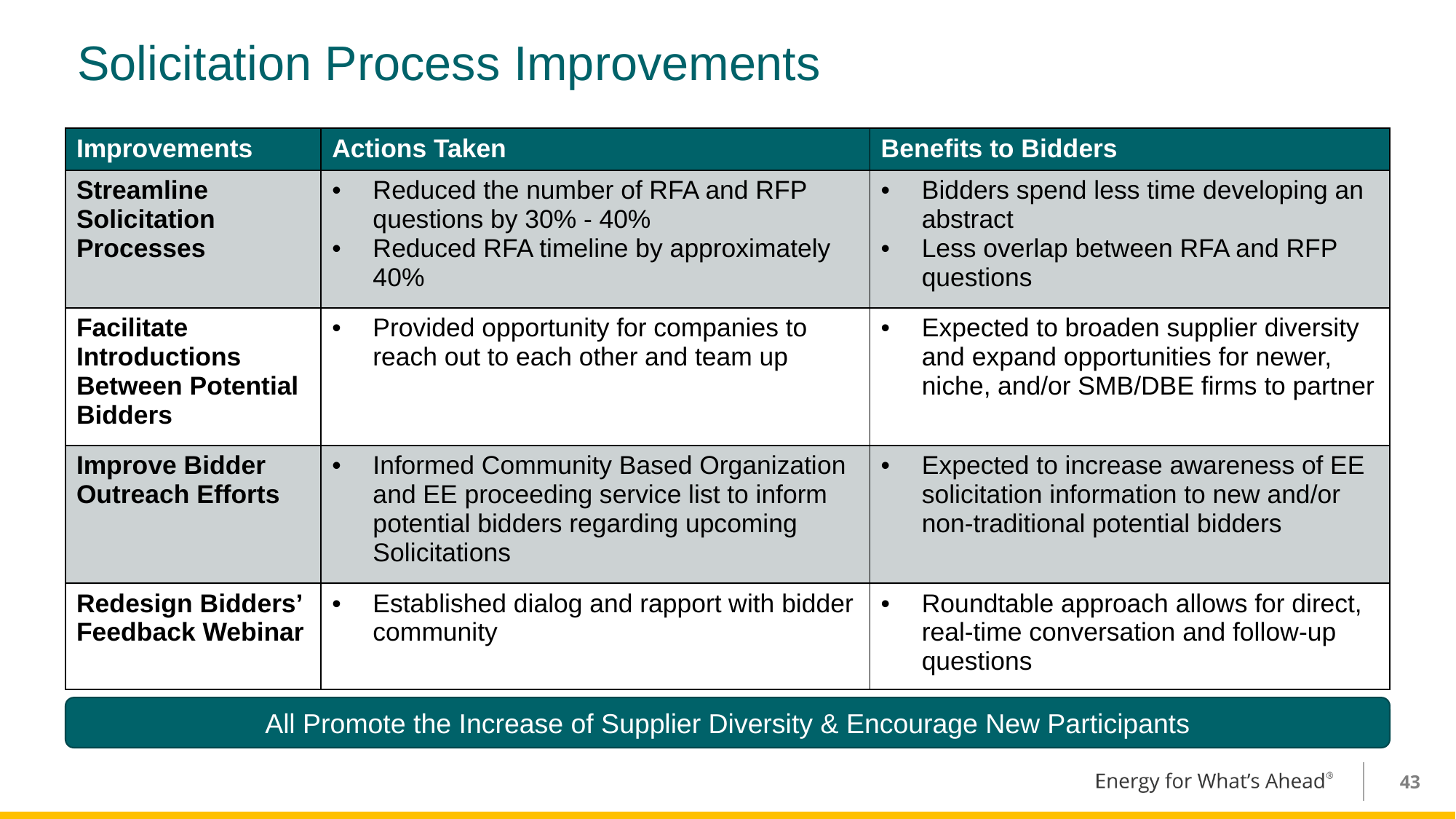

# Solicitation Process Improvements
| Improvements | Actions Taken | Benefits to Bidders |
| --- | --- | --- |
| Streamline Solicitation Processes | Reduced the number of RFA and RFP questions by 30% - 40% Reduced RFA timeline by approximately 40% | Bidders spend less time developing an abstract Less overlap between RFA and RFP questions |
| Facilitate Introductions Between Potential Bidders | Provided opportunity for companies to reach out to each other and team up | Expected to broaden supplier diversity and expand opportunities for newer, niche, and/or SMB/DBE firms to partner |
| Improve Bidder Outreach Efforts | Informed Community Based Organization and EE proceeding service list to inform potential bidders regarding upcoming Solicitations | Expected to increase awareness of EE solicitation information to new and/or non-traditional potential bidders |
| Redesign Bidders’ Feedback Webinar | Established dialog and rapport with bidder community | Roundtable approach allows for direct, real-time conversation and follow-up questions |
All Promote the Increase of Supplier Diversity & Encourage New Participants
43